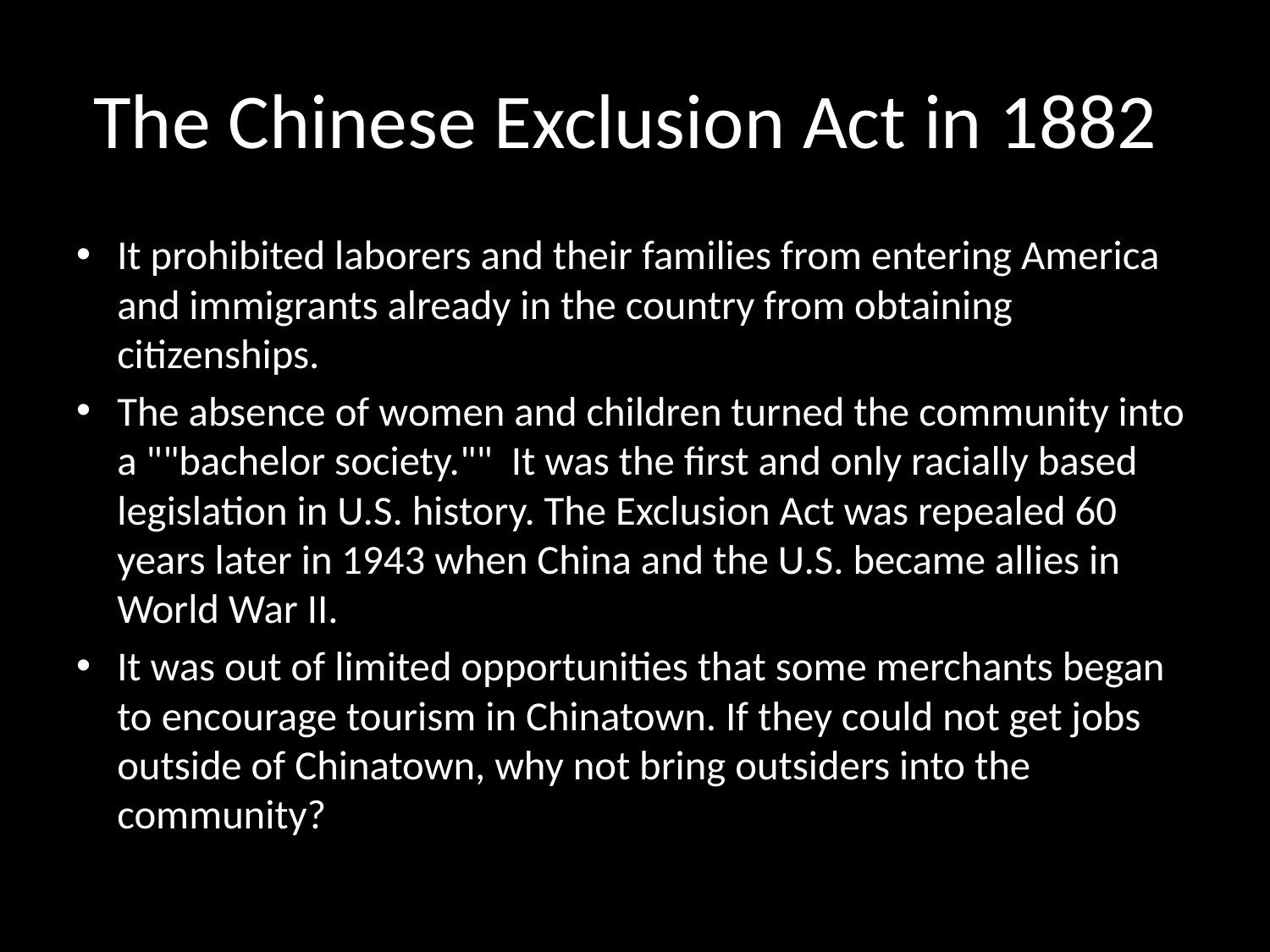

# The Chinese Exclusion Act in 1882
It prohibited laborers and their families from entering America and immigrants already in the country from obtaining citizenships.
The absence of women and children turned the community into a ""bachelor society.""  It was the first and only racially based legislation in U.S. history. The Exclusion Act was repealed 60 years later in 1943 when China and the U.S. became allies in World War II.
It was out of limited opportunities that some merchants began to encourage tourism in Chinatown. If they could not get jobs outside of Chinatown, why not bring outsiders into the community?